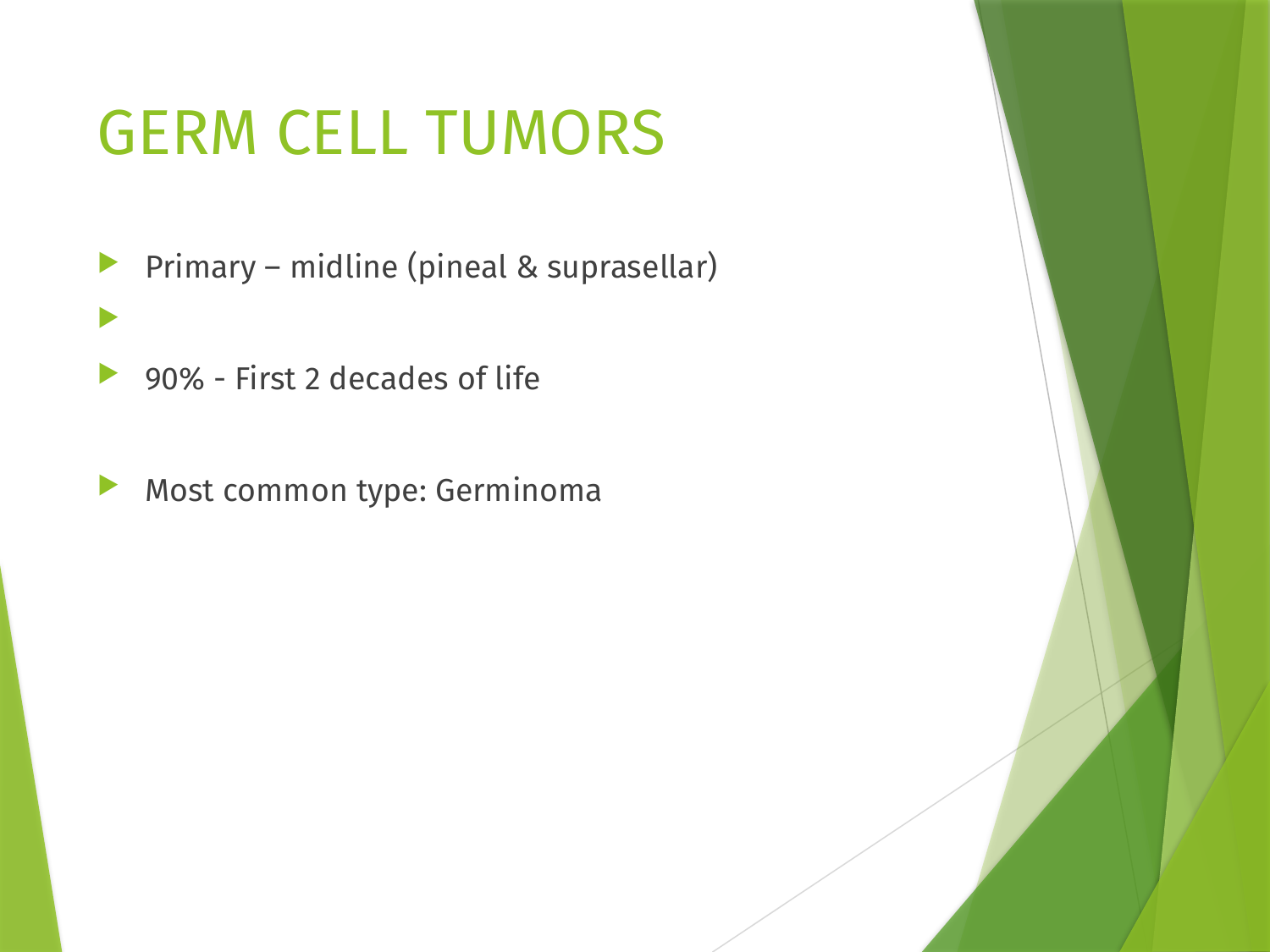

# GERM CELL TUMORS
Primary – midline (pineal & suprasellar)

90% - First 2 decades of life

Most common type: Germinoma